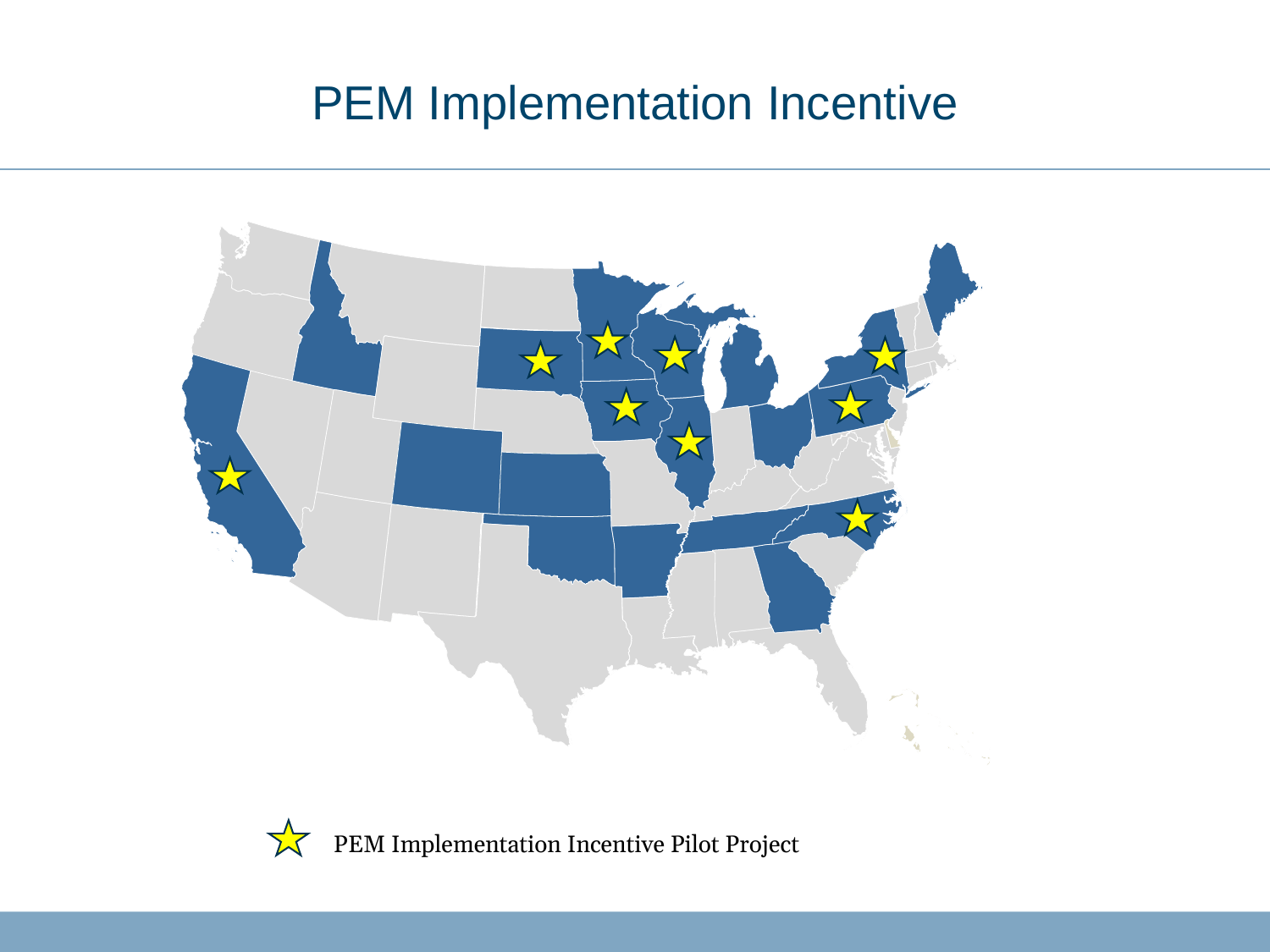

# PEM Implementation Incentive

PEM Implementation Incentive Pilot Project